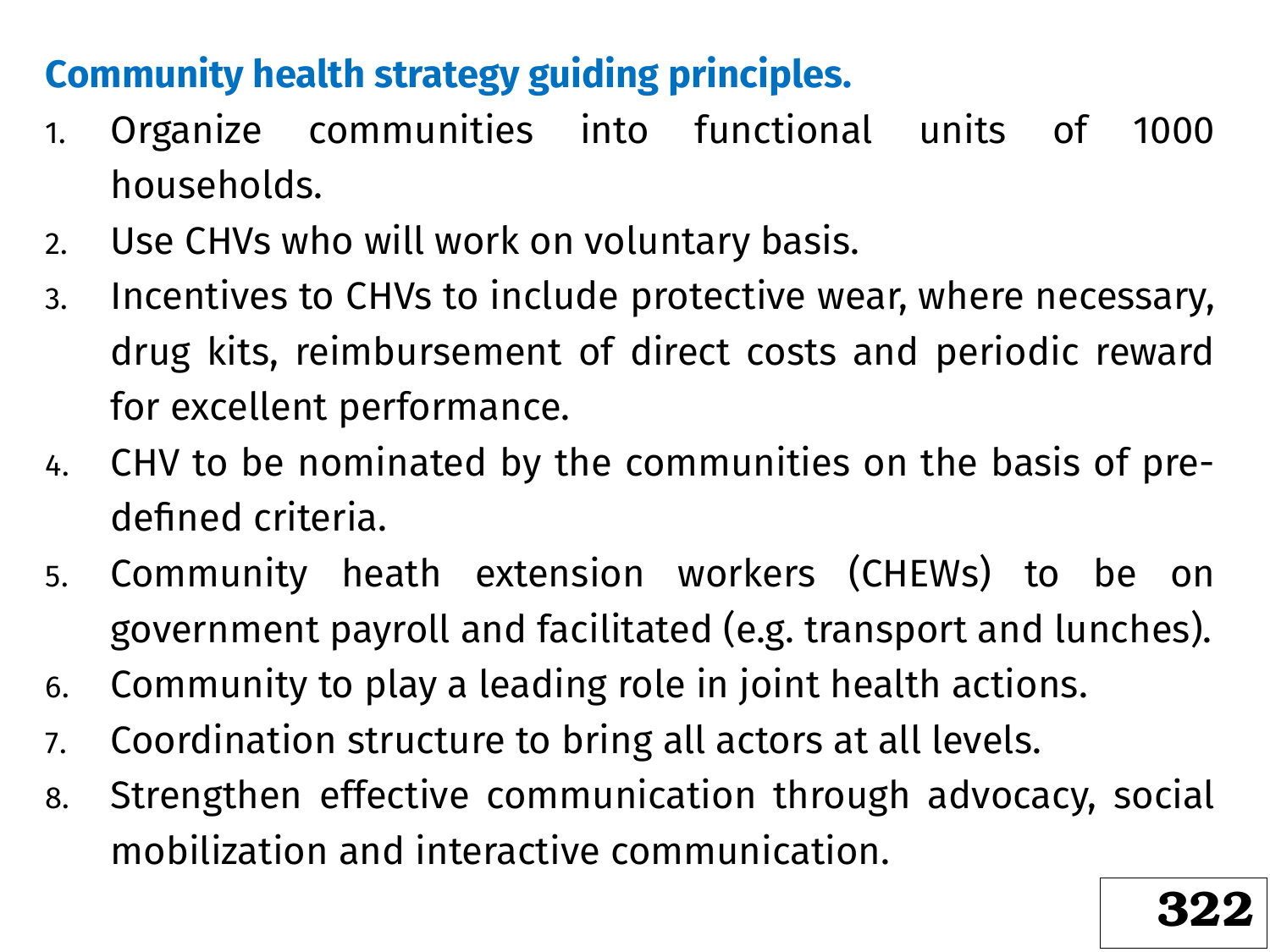

Community health strategy guiding principles.
Organize communities into functional units of 1000 households.
Use CHVs who will work on voluntary basis.
Incentives to CHVs to include protective wear, where necessary, drug kits, reimbursement of direct costs and periodic reward for excellent performance.
CHV to be nominated by the communities on the basis of pre-defined criteria.
Community heath extension workers (CHEWs) to be on government payroll and facilitated (e.g. transport and lunches).
Community to play a leading role in joint health actions.
Coordination structure to bring all actors at all levels.
Strengthen effective communication through advocacy, social mobilization and interactive communication.

322